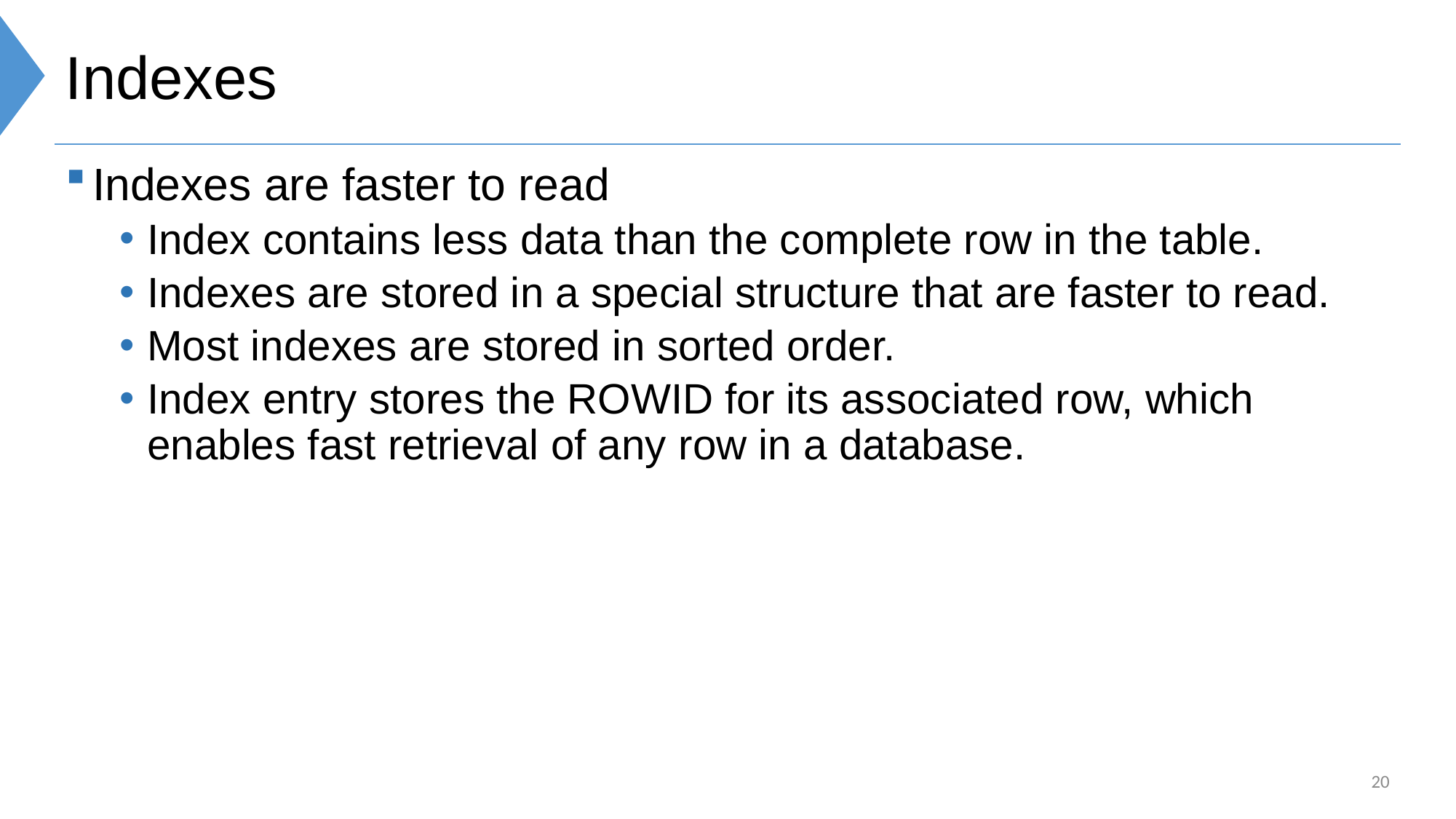

# Indexes
Indexes are faster to read
Index contains less data than the complete row in the table.
Indexes are stored in a special structure that are faster to read.
Most indexes are stored in sorted order.
Index entry stores the ROWID for its associated row, which enables fast retrieval of any row in a database.

20